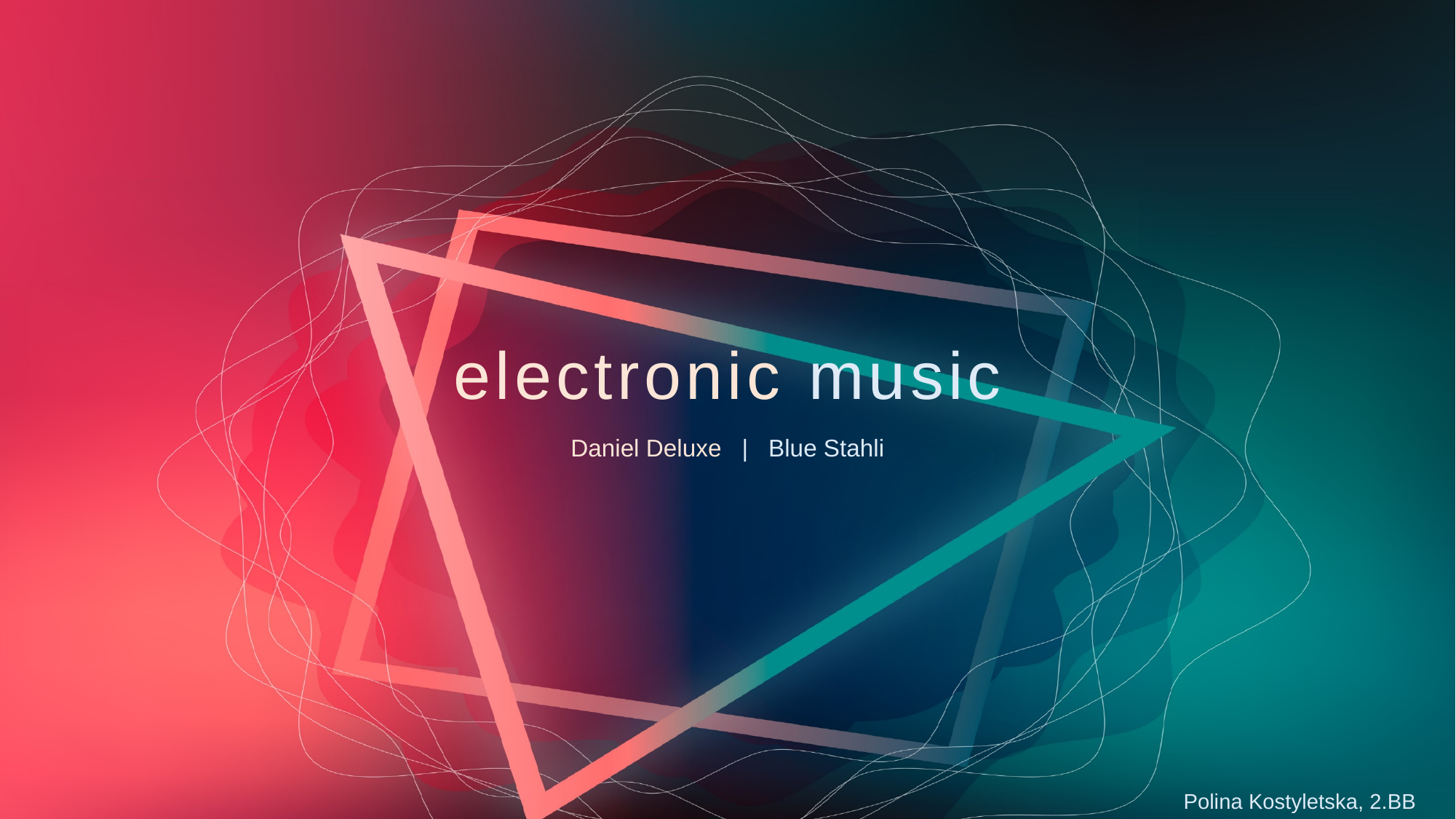

# electronic music
Daniel Deluxe   |   Blue Stahli
Polina Kostyletska, 2.BB